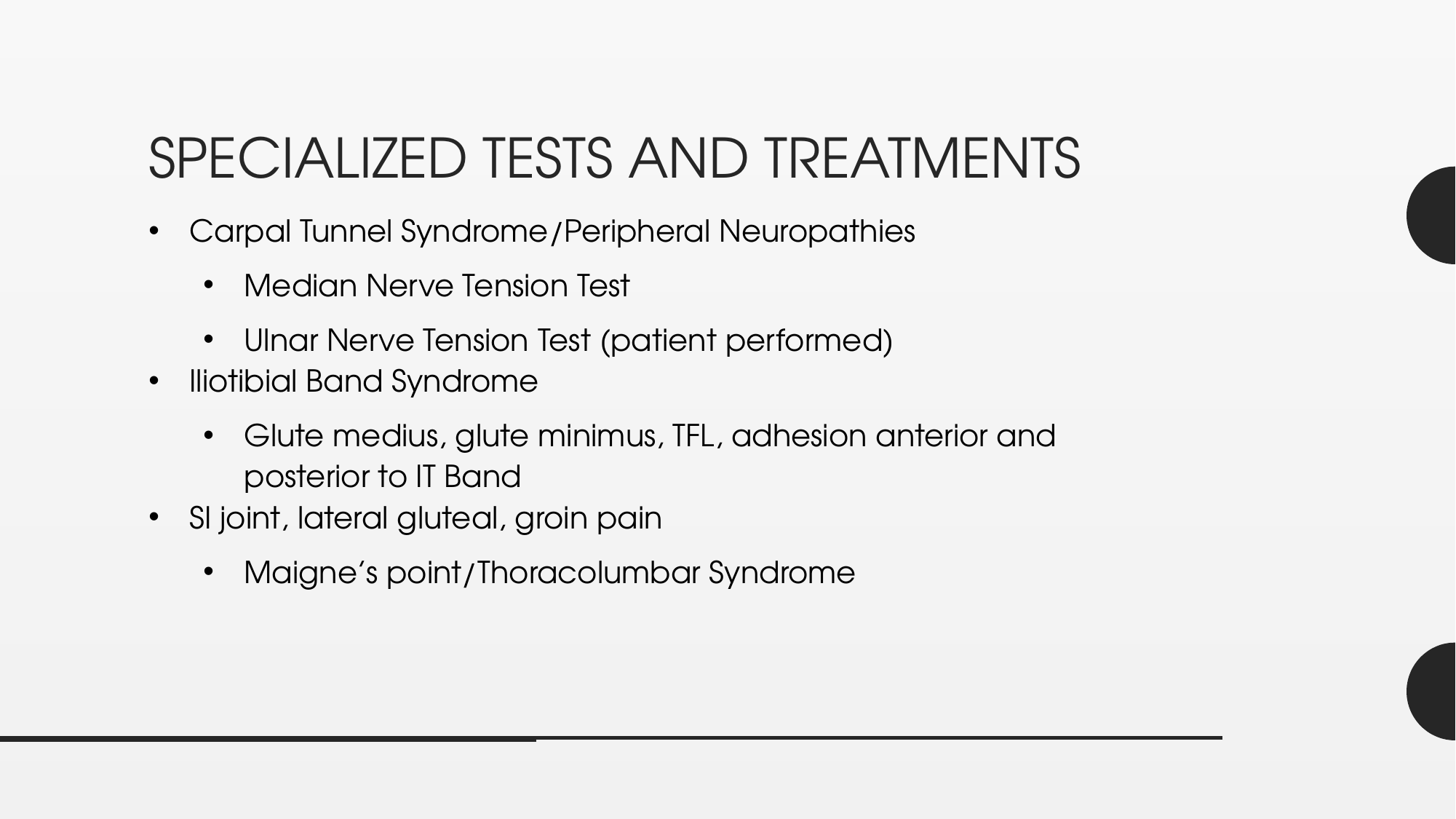

# Specialized tests and treatments
Carpal Tunnel Syndrome/Peripheral Neuropathies
Median Nerve Tension Test
Ulnar Nerve Tension Test (patient performed)
Iliotibial Band Syndrome
Glute medius, glute minimus, TFL, adhesion anterior and posterior to IT Band
SI joint, lateral gluteal, groin pain
Maigne’s point/Thoracolumbar Syndrome